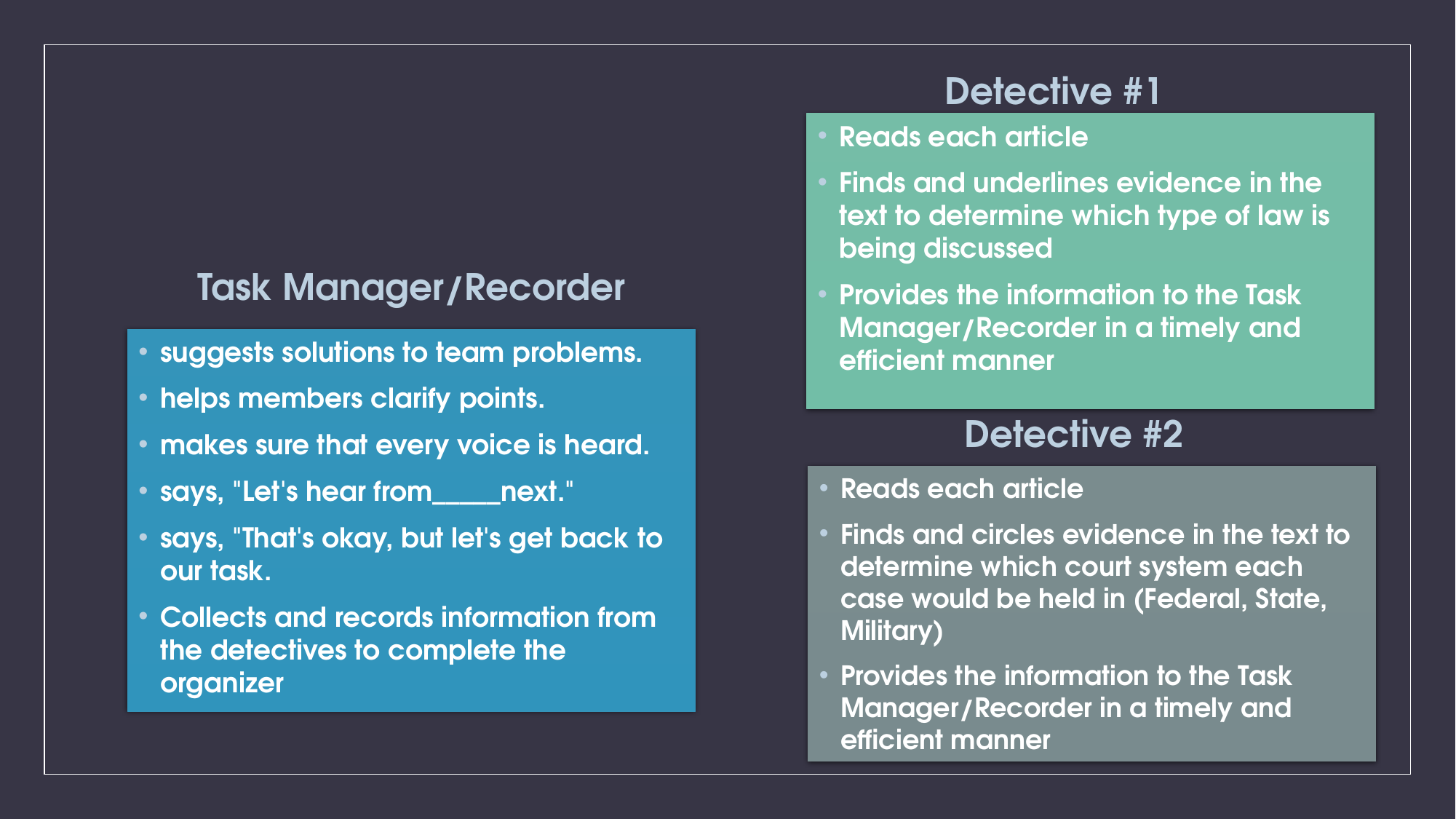

Detective #1
Reads each article
Finds and underlines evidence in the text to determine which type of law is being discussed
Provides the information to the Task Manager/Recorder in a timely and efficient manner

Task Manager/Recorder
suggests solutions to team problems.
helps members clarify points.
makes sure that every voice is heard.
says, "Let's hear from_____next."
says, "That's okay, but let's get back to our task.
Collects and records information from the detectives to complete the organizer

Detective #2
Reads each article
Finds and circles evidence in the text to determine which court system each case would be held in (Federal, State, Military)
Provides the information to the Task Manager/Recorder in a timely and efficient manner